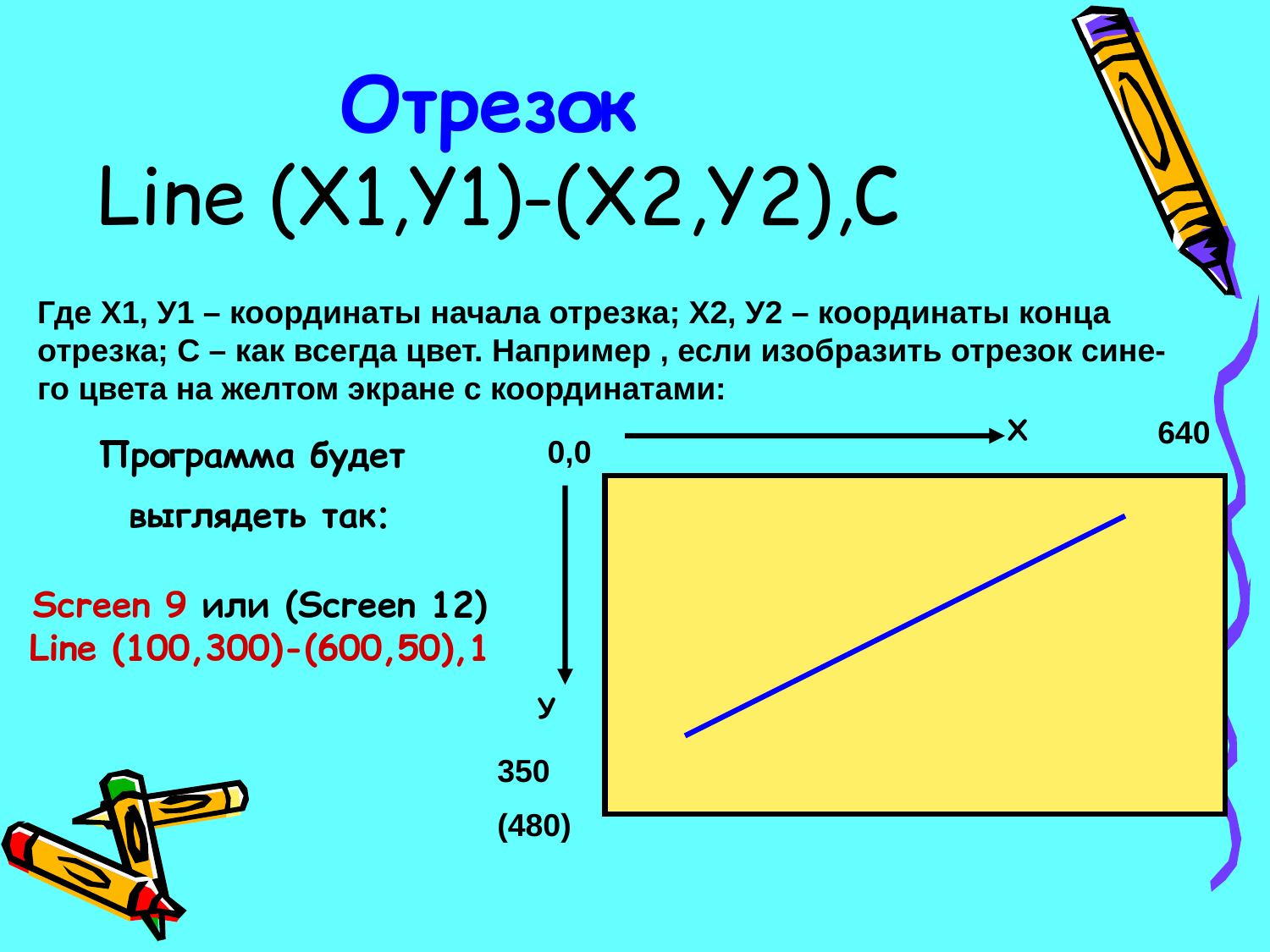

# Отрезок Line (X1,Y1)-(X2,Y2),C
Где Х1, У1 – координаты начала отрезка; Х2, У2 – координаты конца отрезка; С – как всегда цвет. Например , если изобразить отрезок сине-го цвета на желтом экране с координатами:
Х
640
0,0

350
(480)
У
Программа будет
выглядеть так:

Screen 9 или (Screen 12)
Line (100,300)-(600,50),1